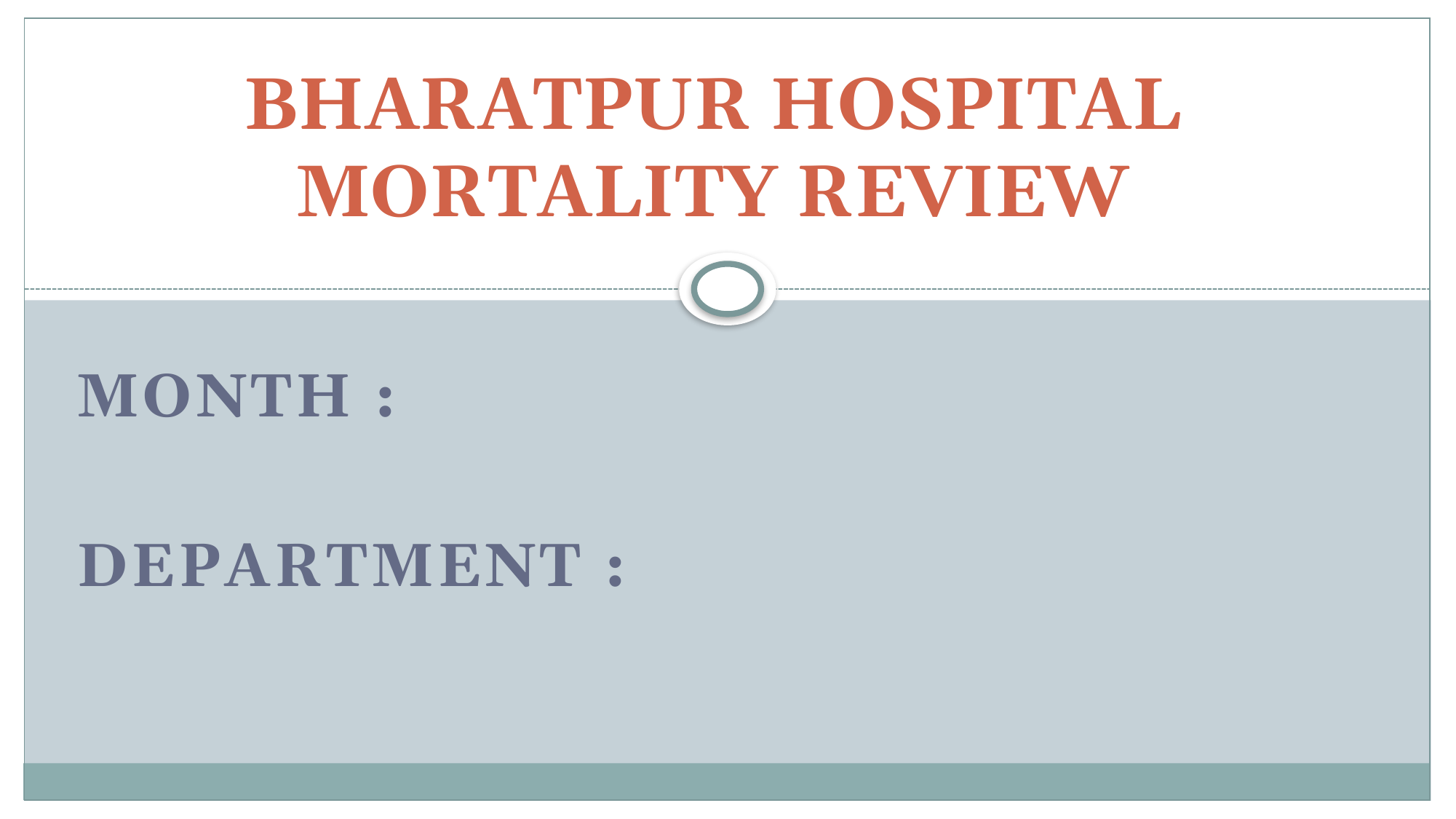

# BHARATPUR HOSPITAL MORTALITY REVIEW

MONTH :

DEPARTMENT :